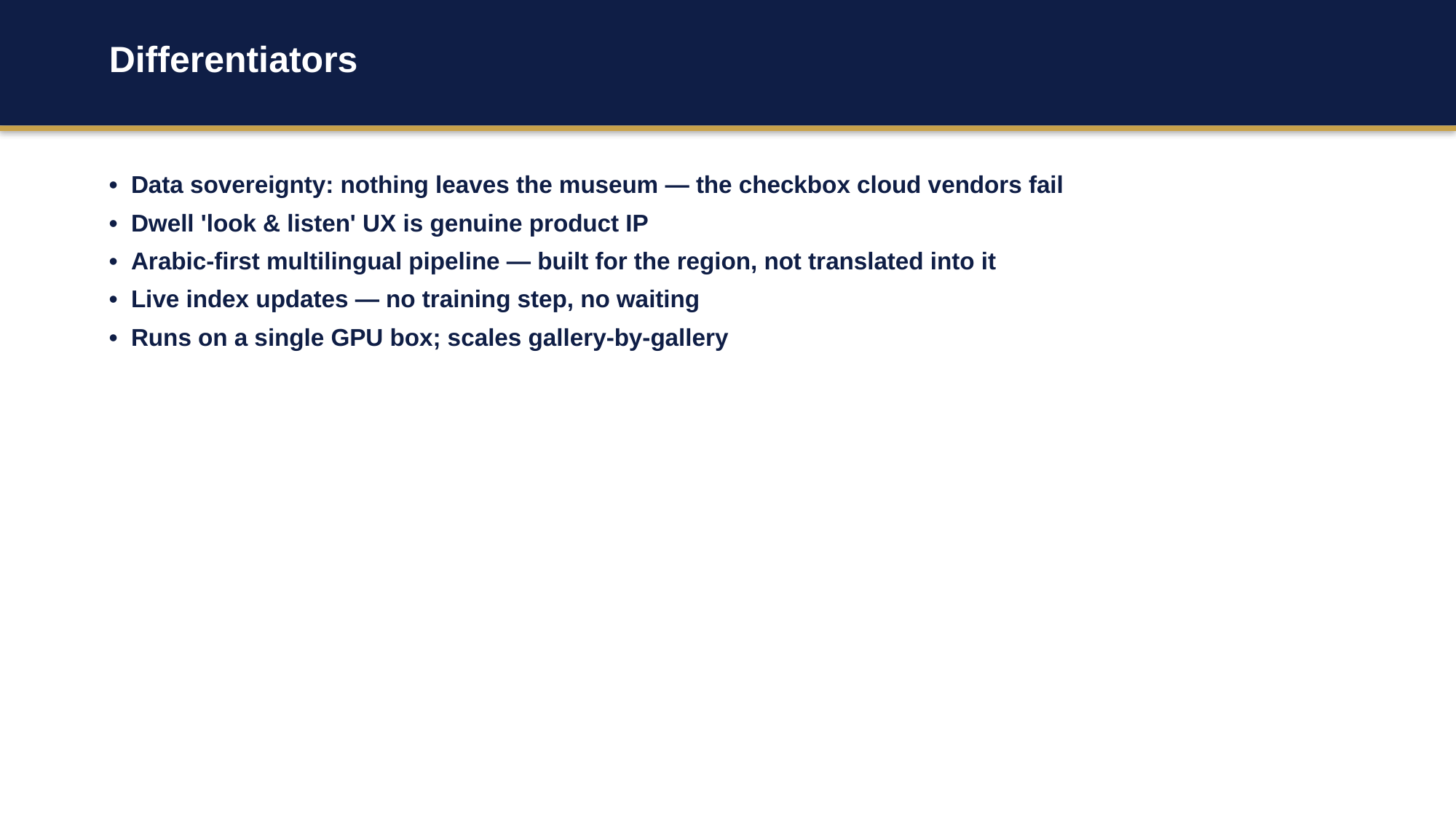

Differentiators

•  Data sovereignty: nothing leaves the museum — the checkbox cloud vendors fail
•  Dwell 'look & listen' UX is genuine product IP
•  Arabic-first multilingual pipeline — built for the region, not translated into it
•  Live index updates — no training step, no waiting
•  Runs on a single GPU box; scales gallery-by-gallery